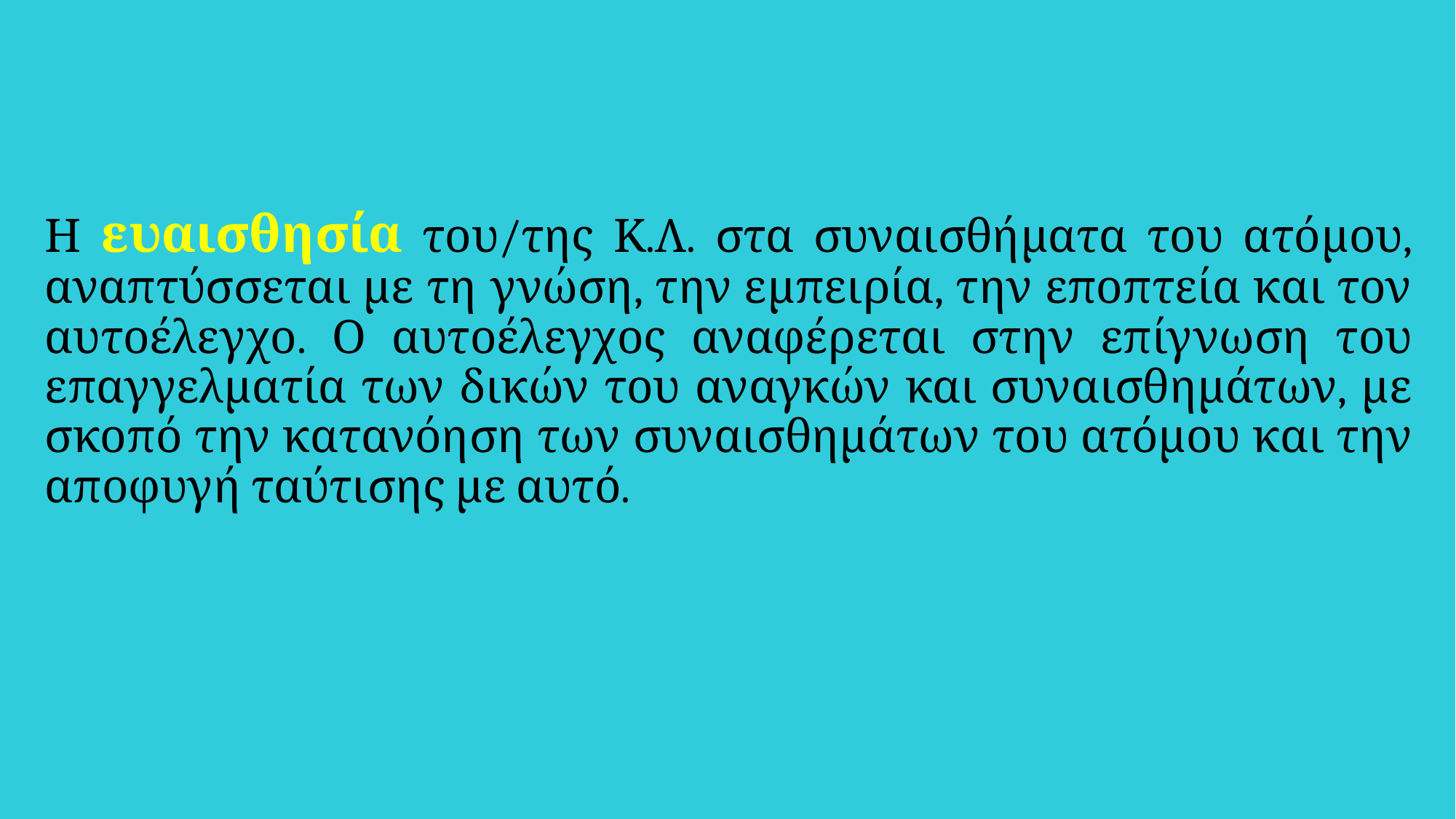

# Η ευαισθησία του/της Κ.Λ. στα συναισθήματα του ατόμου, αναπτύσσεται με τη γνώση, την εμπειρία, την εποπτεία και τον αυτοέλεγχο. Ο αυτοέλεγχος αναφέρεται στην επίγνωση του επαγγελματία των δικών του αναγκών και συναισθημάτων, με σκοπό την κατανόηση των συναισθημάτων του ατόμου και την αποφυγή ταύτισης με αυτό.